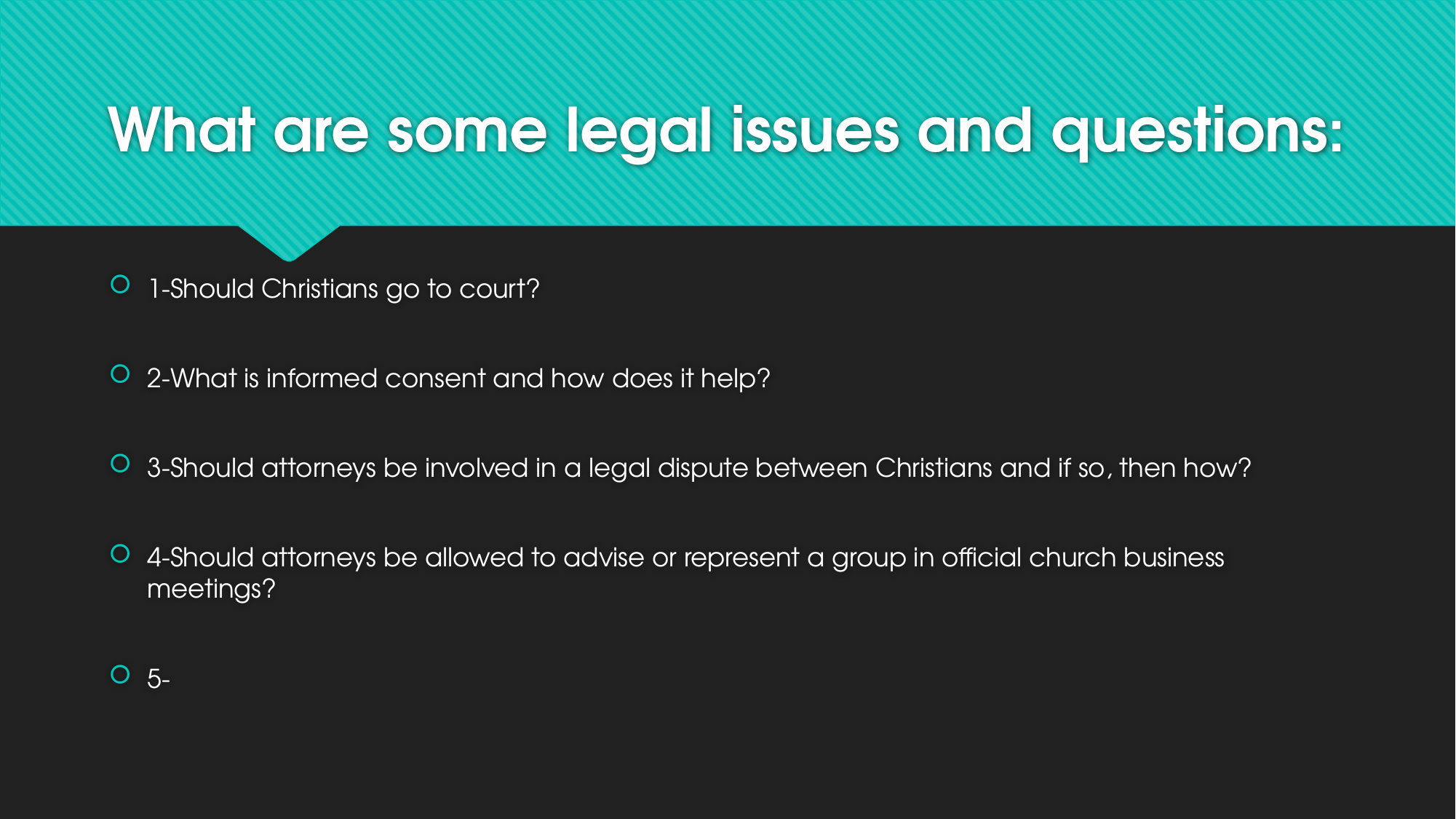

# What are some legal issues and questions:
1-Should Christians go to court?

2-What is informed consent and how does it help?

3-Should attorneys be involved in a legal dispute between Christians and if so, then how?

4-Should attorneys be allowed to advise or represent a group in official church business meetings?

5-